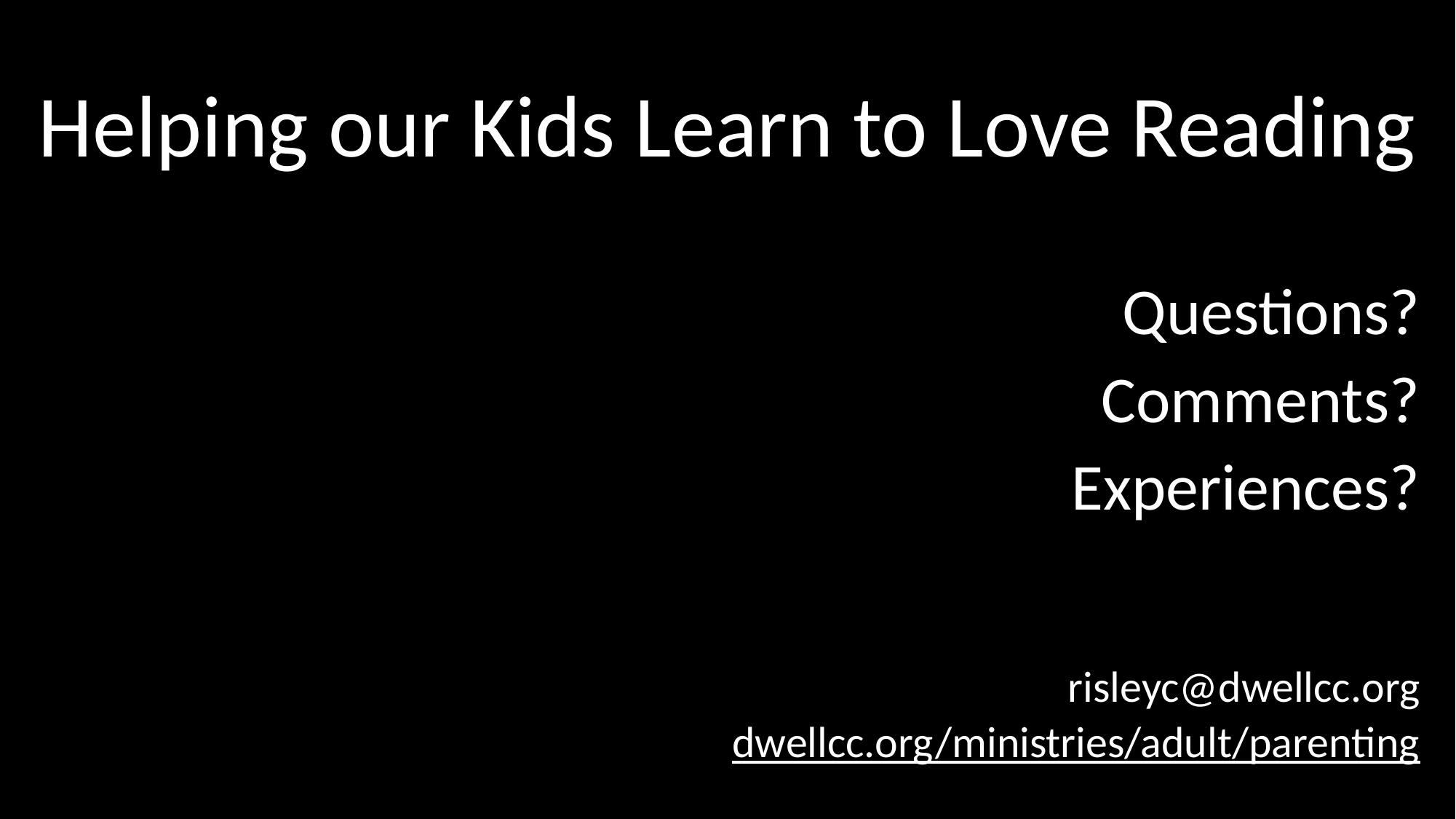

# Helping our Kids Learn to Love Reading
Questions?
Comments?
Experiences?

risleyc@dwellcc.org
dwellcc.org/ministries/adult/parenting